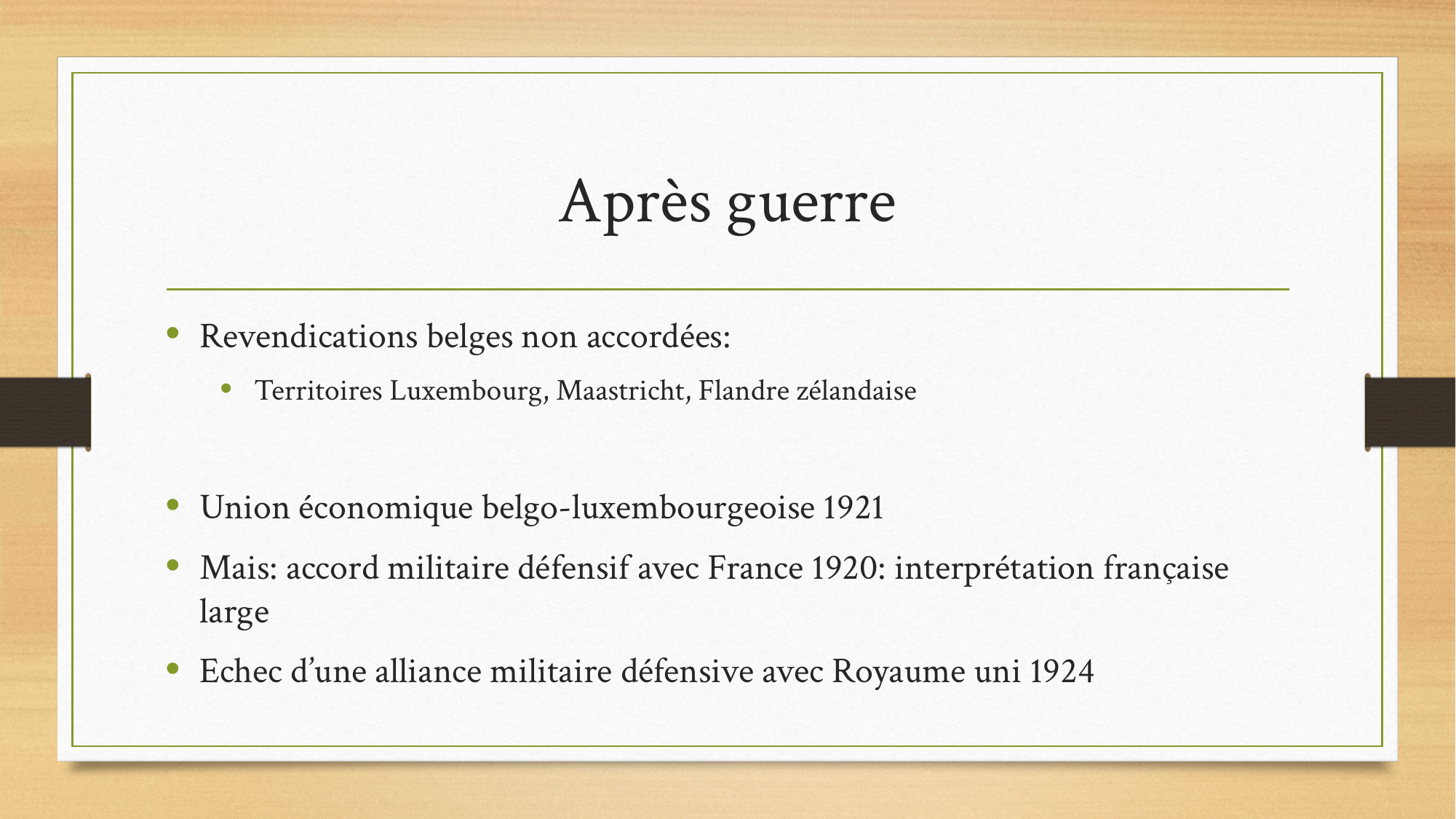

# Après guerre
Revendications belges non accordées:
Territoires Luxembourg, Maastricht, Flandre zélandaise

Union économique belgo-luxembourgeoise 1921
Mais: accord militaire défensif avec France 1920: interprétation française large
Echec d’une alliance militaire défensive avec Royaume uni 1924